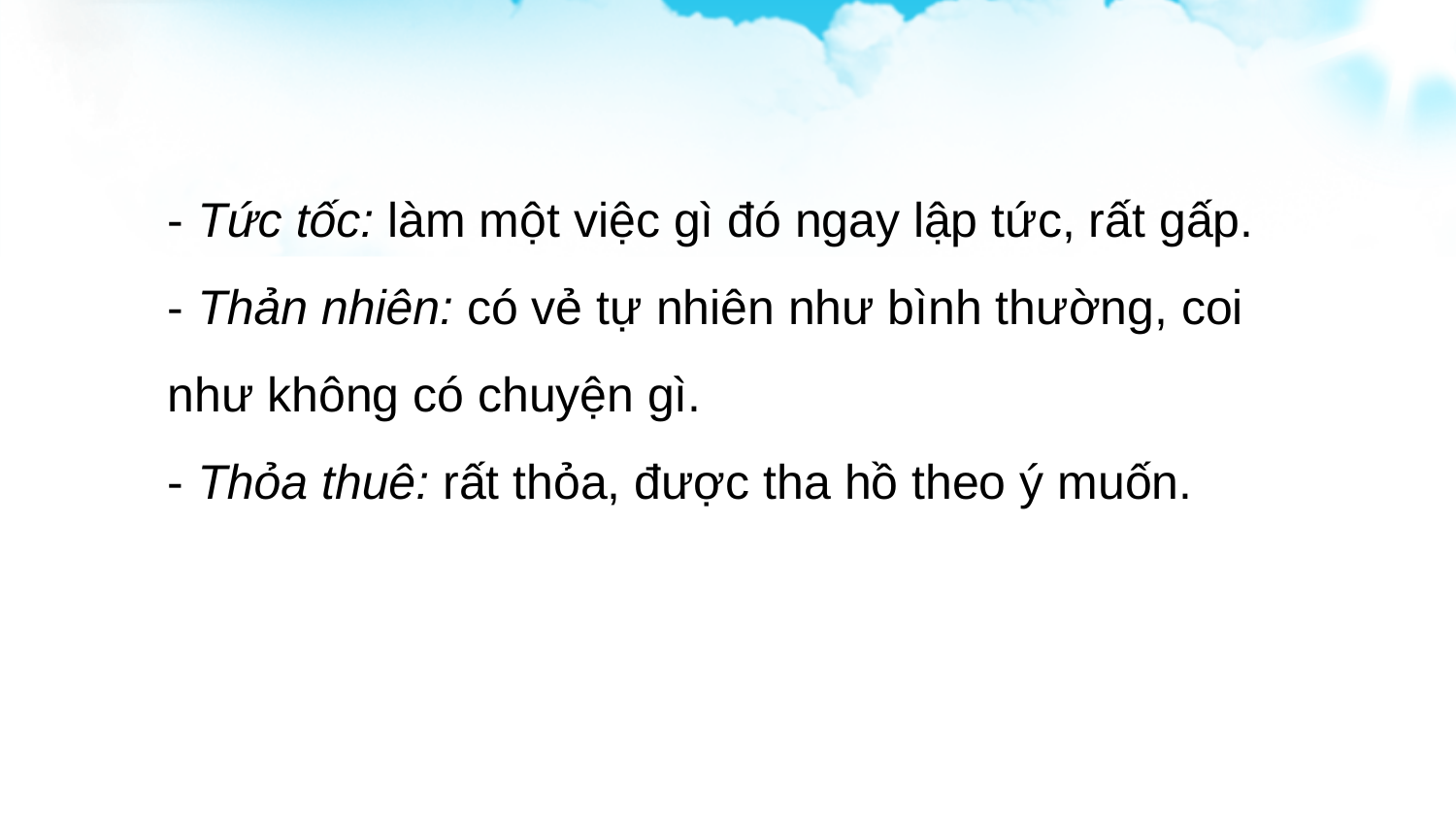

- Tức tốc: làm một việc gì đó ngay lập tức, rất gấp.
- Thản nhiên: có vẻ tự nhiên như bình thường, coi như không có chuyện gì.
- Thỏa thuê: rất thỏa, được tha hồ theo ý muốn.